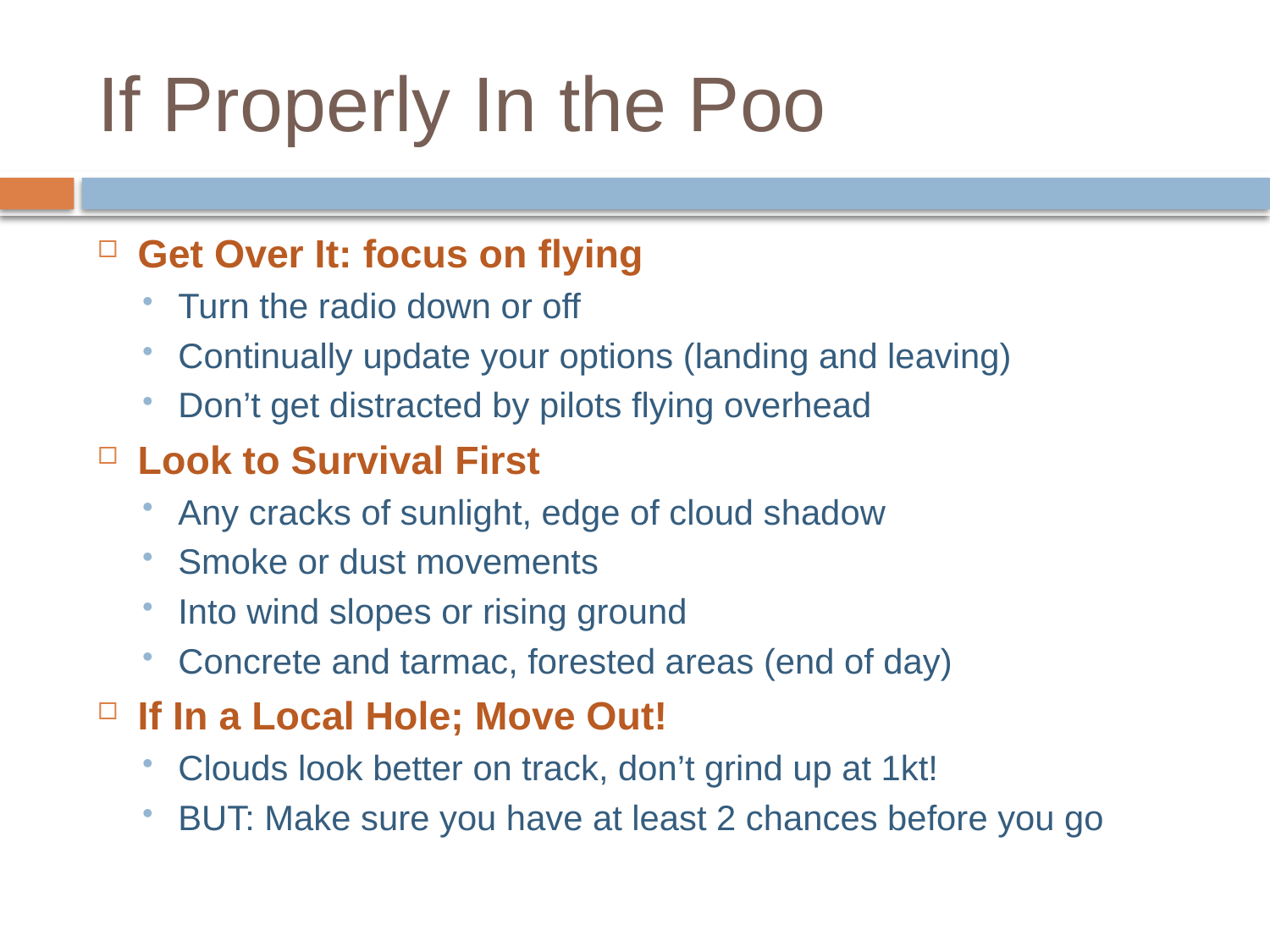

# If Properly In the Poo
Get Over It: focus on flying
Turn the radio down or off
Continually update your options (landing and leaving)
Don’t get distracted by pilots flying overhead
Look to Survival First
Any cracks of sunlight, edge of cloud shadow
Smoke or dust movements
Into wind slopes or rising ground
Concrete and tarmac, forested areas (end of day)
If In a Local Hole; Move Out!
Clouds look better on track, don’t grind up at 1kt!
BUT: Make sure you have at least 2 chances before you go